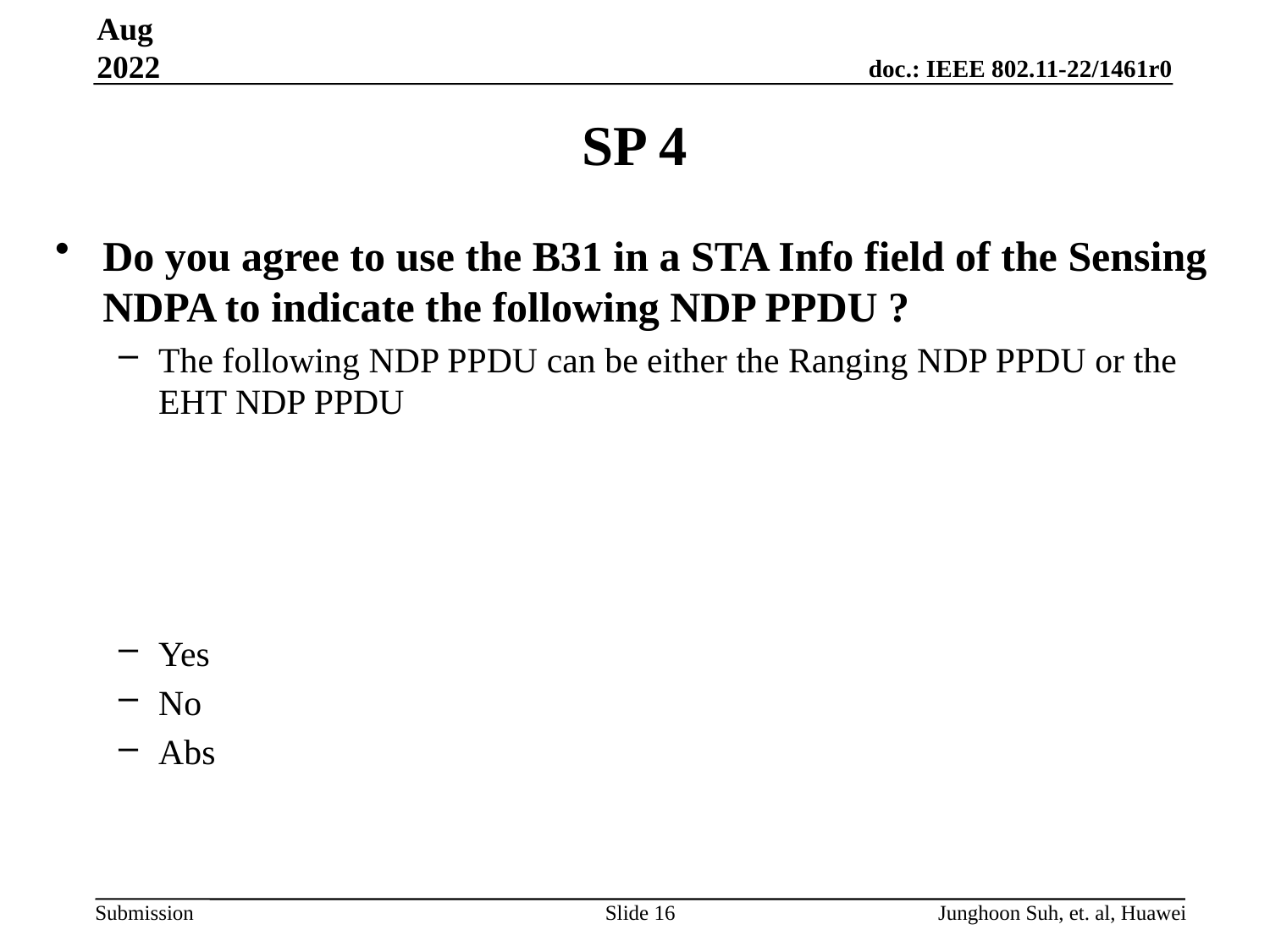

Aug 2022
# SP 4
Do you agree to use the B31 in a STA Info field of the Sensing NDPA to indicate the following NDP PPDU ?
The following NDP PPDU can be either the Ranging NDP PPDU or the EHT NDP PPDU

Yes
No
Abs
Slide 16
Junghoon Suh, et. al, Huawei